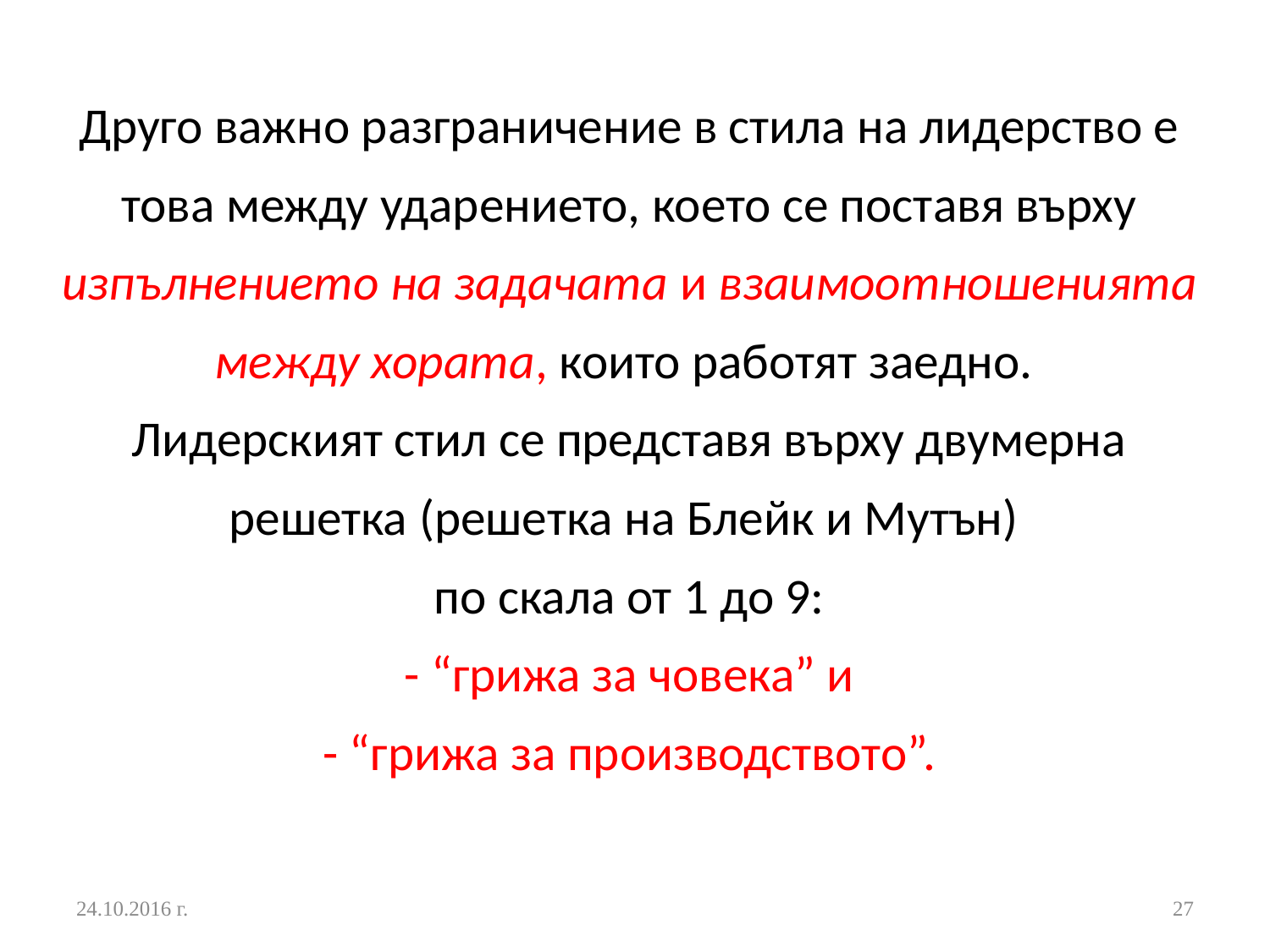

# Друго важно разграничение в стила на лидерство е това между ударението, което се поставя върху изпълнението на задачата и взаимоотношенията между хората, които работят заедно. Лидерският стил се представя върху двумерна решетка (решетка на Блейк и Мутън) по скала от 1 до 9: - “грижа за човека” и - “грижа за производството”.
24.10.2016 г.
27